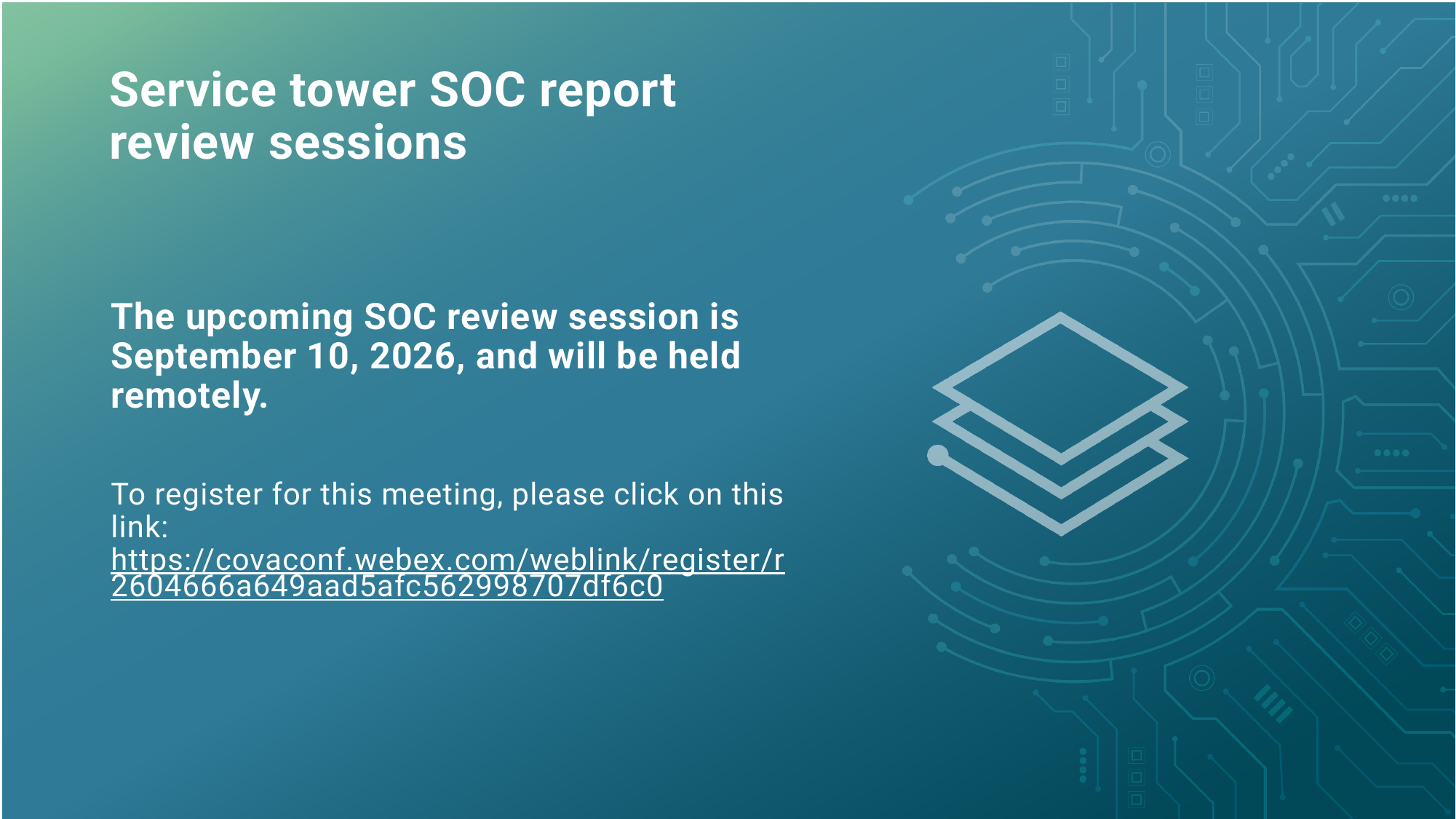

# Service tower SOC report review sessions
The upcoming SOC review session is September 10, 2026, and will be held remotely.​
​
To register for this meeting, please click on this link: https://covaconf.webex.com/weblink/register/r2604666a649aad5afc562998707df6c0​